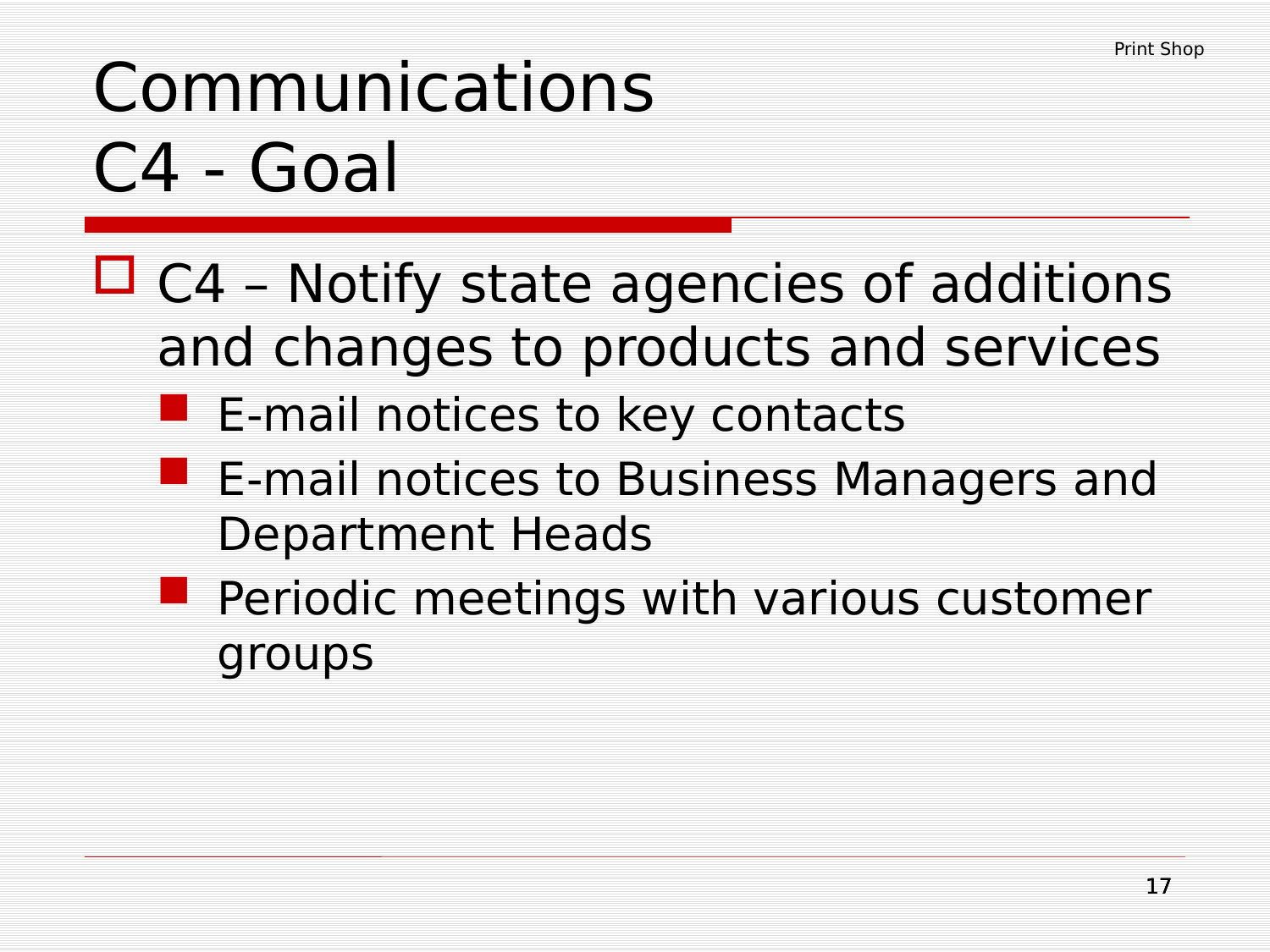

Print Shop
# Communications C4 - Goal
C4 – Notify state agencies of additions and changes to products and services
E-mail notices to key contacts
E-mail notices to Business Managers and Department Heads
Periodic meetings with various customer groups

17
17
17